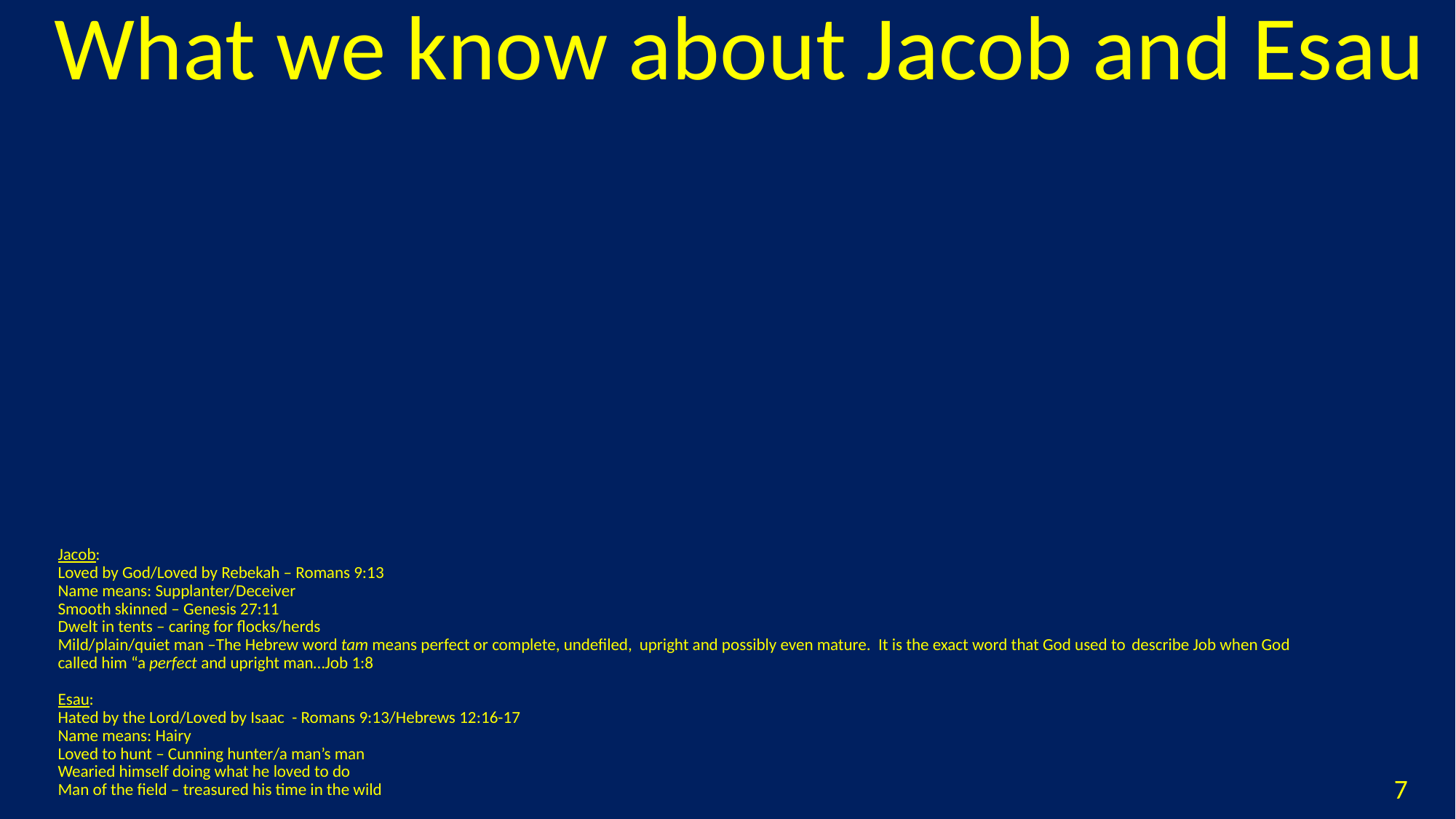

What we know about Jacob and Esau
# Jacob: Loved by God/Loved by Rebekah – Romans 9:13 Name means: Supplanter/Deceiver Smooth skinned – Genesis 27:11 Dwelt in tents – caring for flocks/herds Mild/plain/quiet man –The Hebrew word tam means perfect or complete, undefiled, 	upright and possibly even mature.  It is the exact word that God used to 	describe Job when God called him “a perfect and upright man…Job 1:8 Esau: Hated by the Lord/Loved by Isaac  - Romans 9:13/Hebrews 12:16-17 Name means: Hairy Loved to hunt – Cunning hunter/a man’s man Wearied himself doing what he loved to do Man of the field – treasured his time in the wild
7